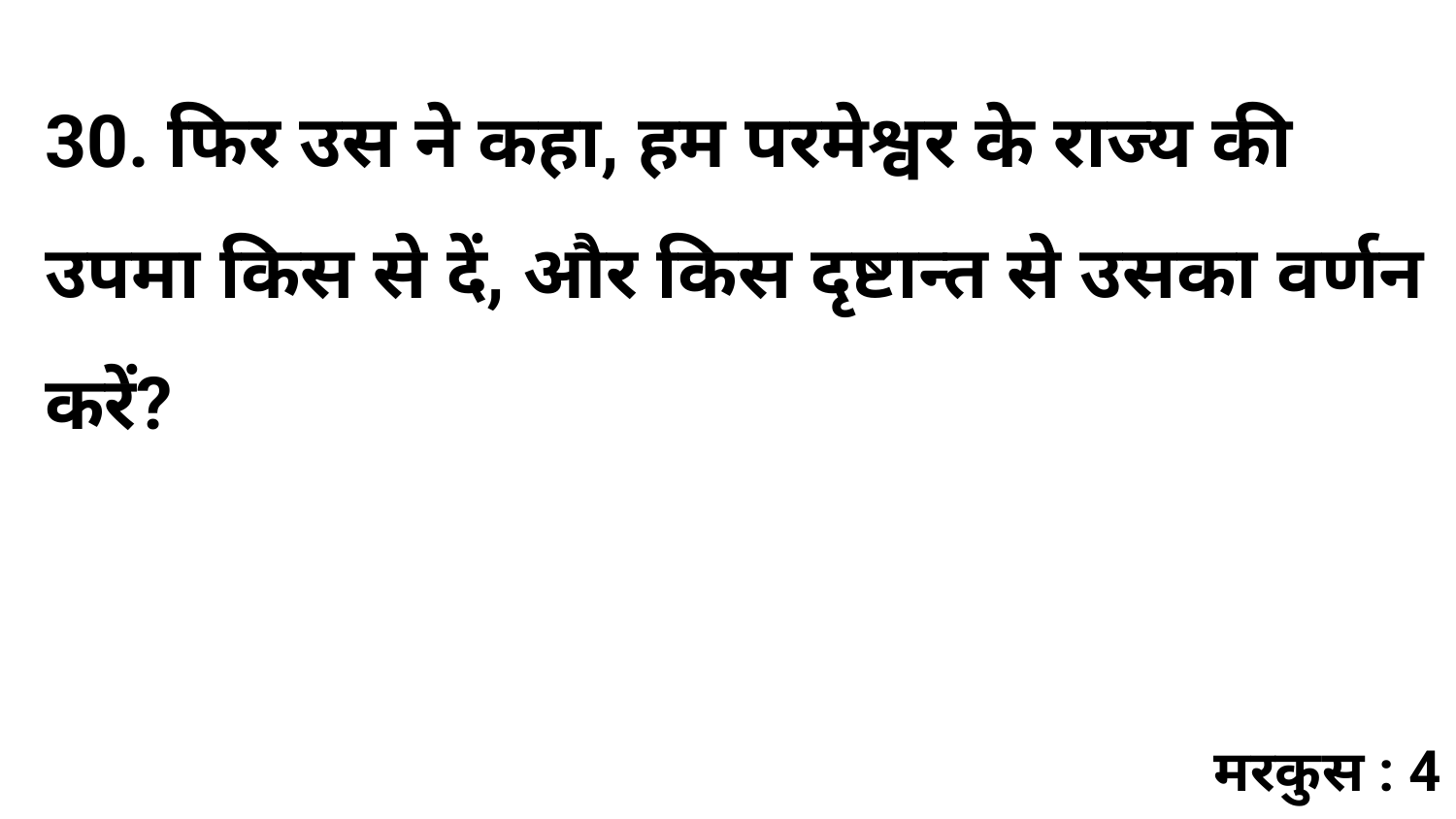

30. फिर उस ने कहा, हम परमेश्वर के राज्य की उपमा किस से दें, और किस दृष्टान्त से उसका वर्णन करें?
मरकुस : 4